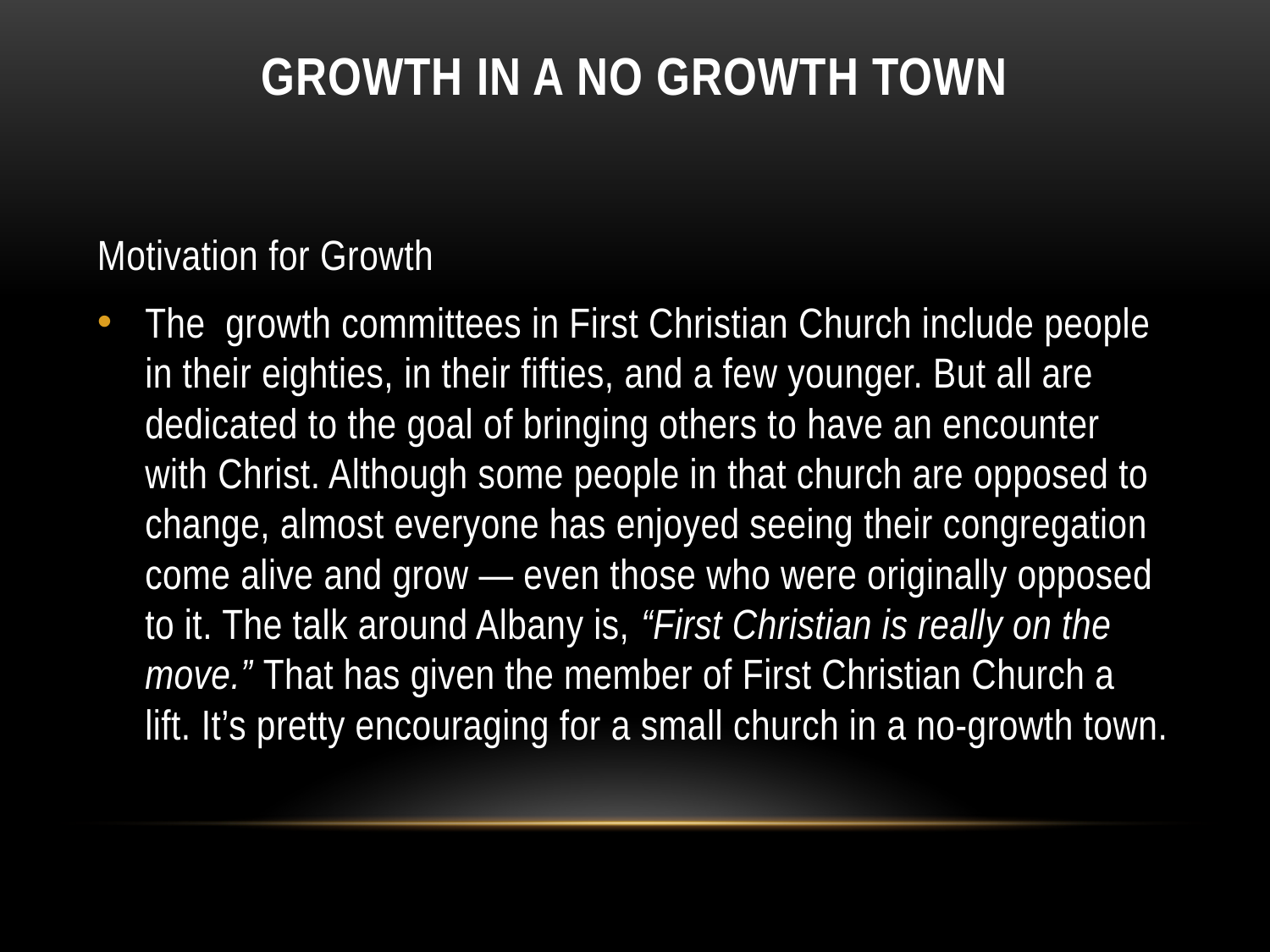

# Growth in a no Growth Town
Motivation for Growth
The  growth committees in First Christian Church include people in their eighties, in their fifties, and a few younger. But all are dedicated to the goal of bringing others to have an encounter with Christ. Although some people in that church are opposed to change, almost everyone has enjoyed seeing their congregation come alive and grow — even those who were originally opposed to it. The talk around Albany is, “First Christian is really on the move.” That has given the member of First Christian Church a lift. It’s pretty encouraging for a small church in a no-growth town.